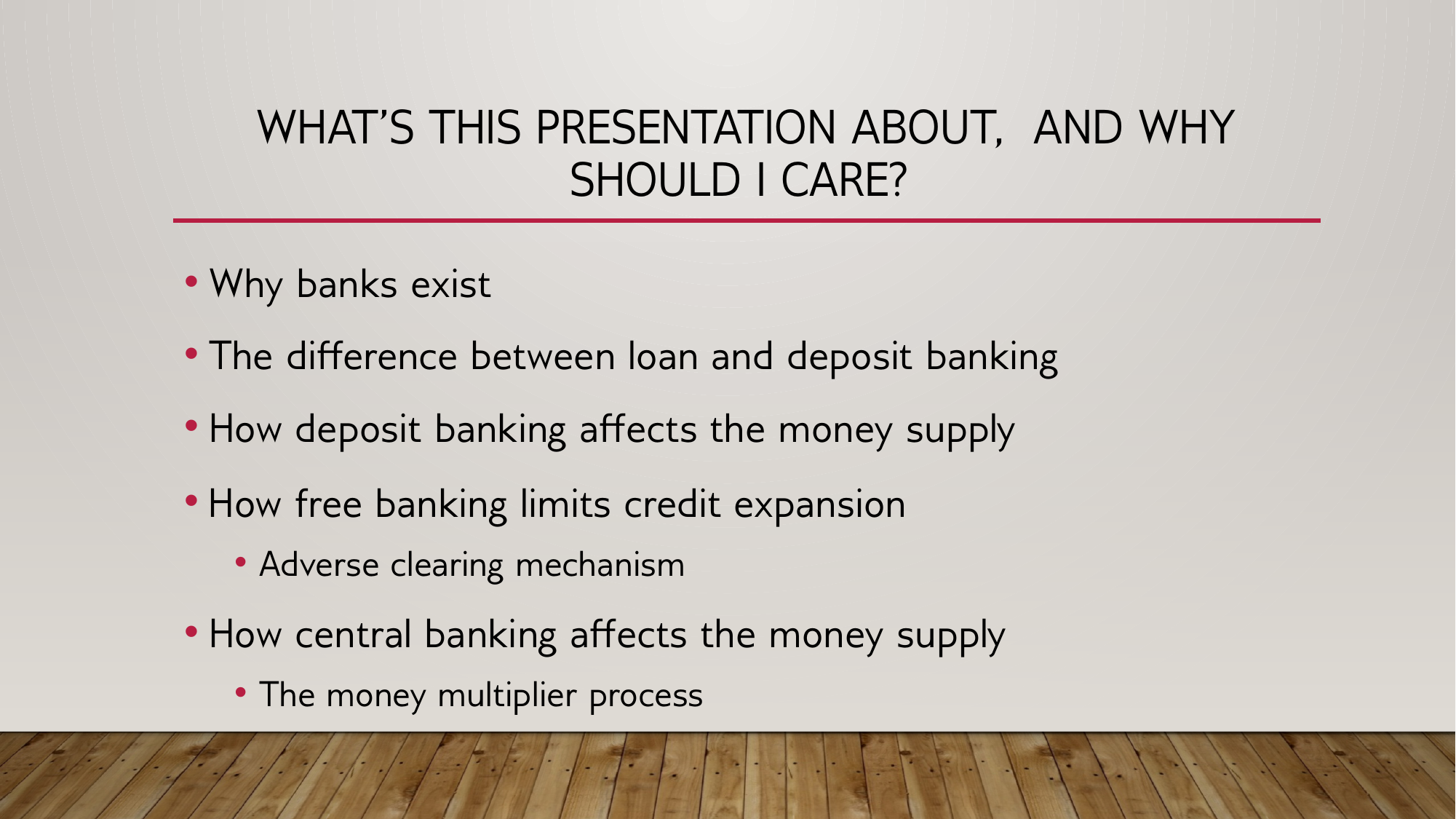

# What’s this presentation about,  and why should I care?
Why banks exist
The difference between loan and deposit banking
How deposit banking affects the money supply
 How free banking limits credit expansion
Adverse clearing mechanism
How central banking affects the money supply
The money multiplier process